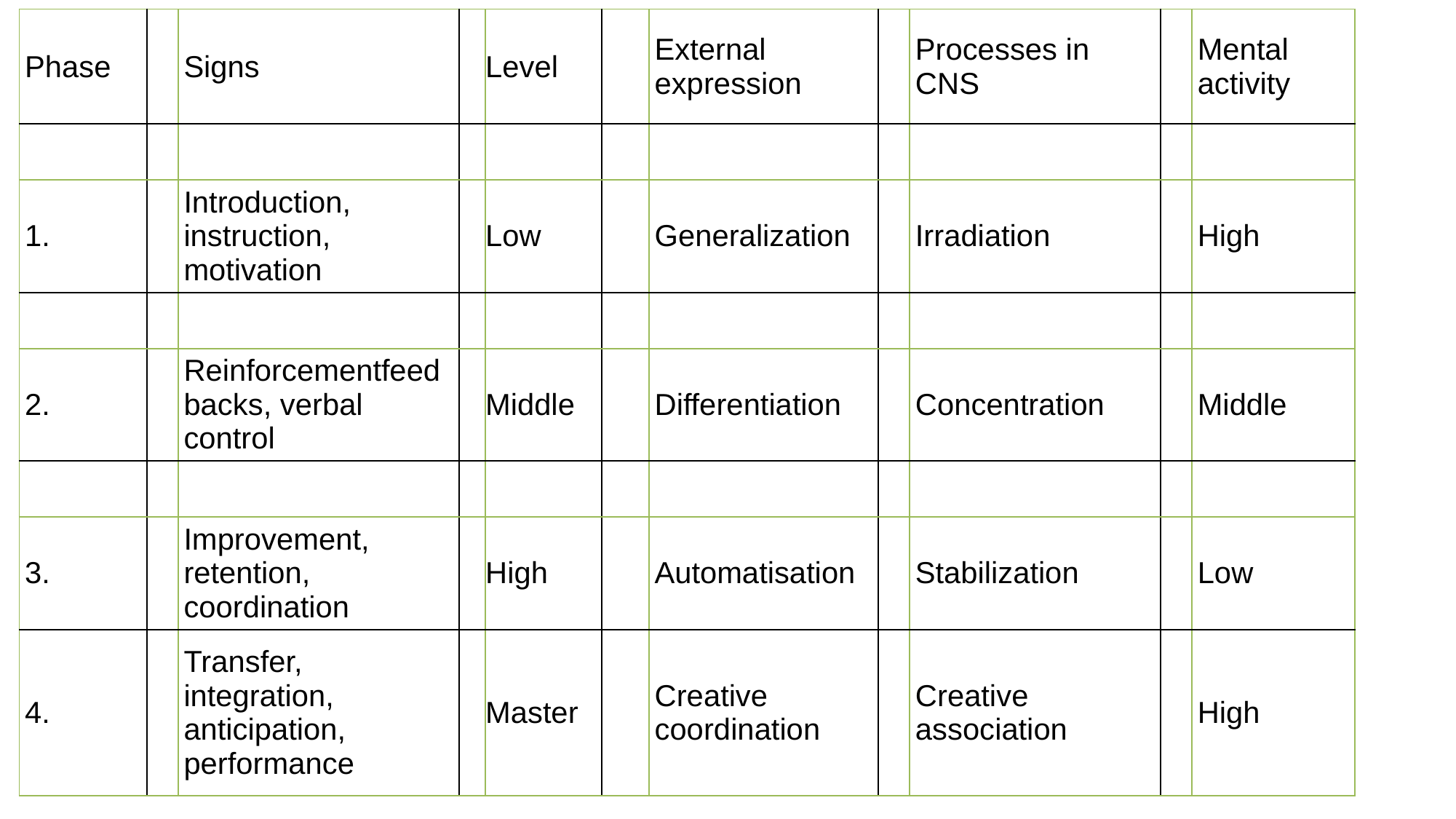

| Phase |  | Signs |  | Level |  | External expression |  | Processes in CNS |  | Mental activity |
| --- | --- | --- | --- | --- | --- | --- | --- | --- | --- | --- |
|  |  |  |  |  |  |  |  |  |  |  |
| 1. |  | Introduction, instruction, motivation |  | Low |  | Generalization |  | Irradiation |  | High |
|  |  |  |  |  |  |  |  |  |  |  |
| 2. |  | Reinforcementfeedbacks, verbal control |  | Middle |  | Differentiation |  | Concentration |  | Middle |
|  |  |  |  |  |  |  |  |  |  |  |
| 3. |  | Improvement, retention, coordination |  | High |  | Automatisation |  | Stabilization |  | Low |
| 4. |  | Transfer, integration, anticipation, performance |  | Master |  | Creative coordination |  | Creative association |  | High |